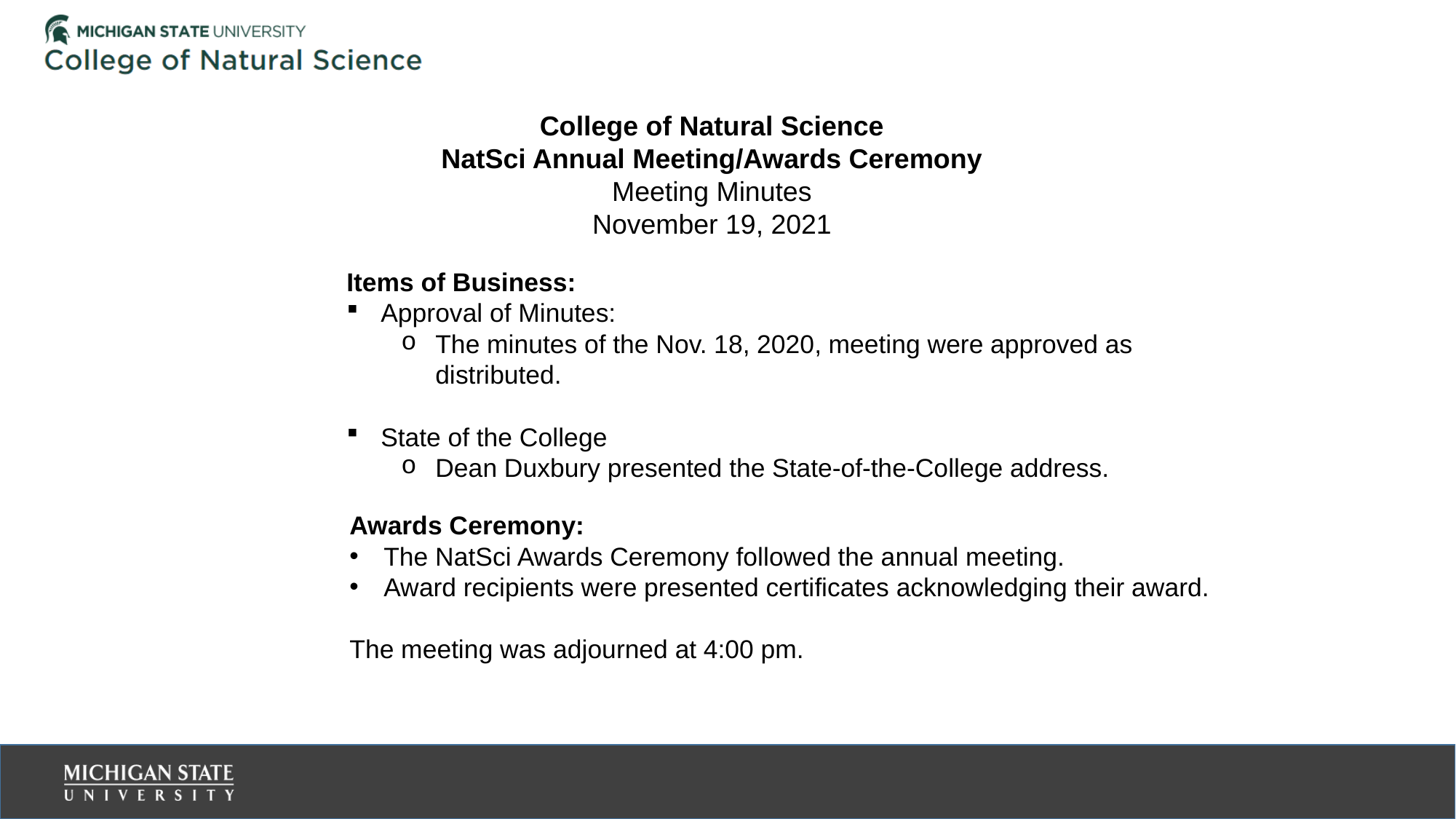

College of Natural Science
NatSci Annual Meeting/Awards Ceremony
Meeting Minutes
November 19, 2021
Items of Business:
Approval of Minutes:
The minutes of the Nov. 18, 2020, meeting were approved as distributed.

State of the College
Dean Duxbury presented the State-of-the-College address.
Awards Ceremony:
The NatSci Awards Ceremony followed the annual meeting.
Award recipients were presented certificates acknowledging their award.

The meeting was adjourned at 4:00 pm.